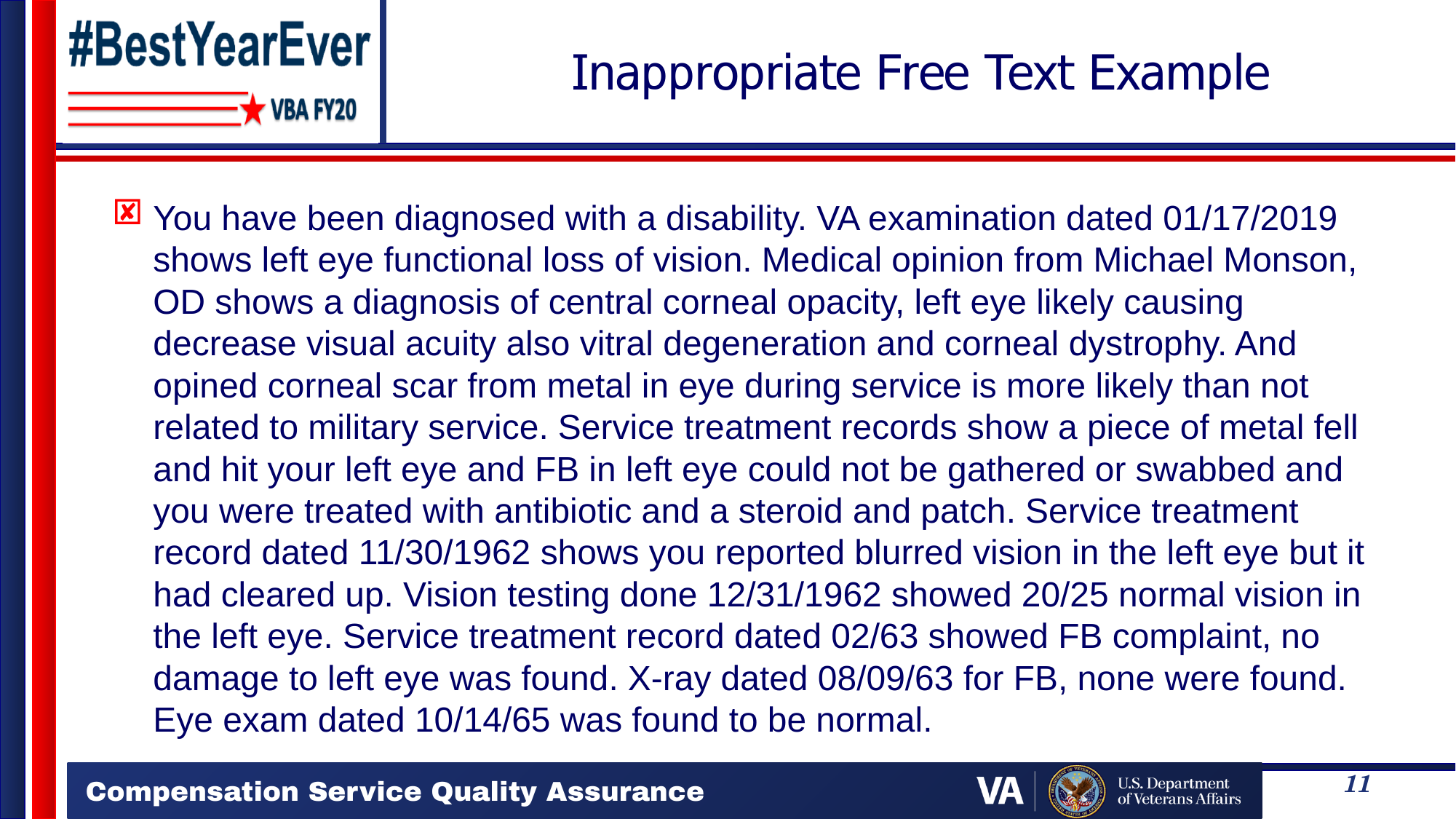

# Inappropriate Free Text Example
You have been diagnosed with a disability. VA examination dated 01/17/2019 shows left eye functional loss of vision. Medical opinion from Michael Monson, OD shows a diagnosis of central corneal opacity, left eye likely causing decrease visual acuity also vitral degeneration and corneal dystrophy. And opined corneal scar from metal in eye during service is more likely than not related to military service. Service treatment records show a piece of metal fell and hit your left eye and FB in left eye could not be gathered or swabbed and you were treated with antibiotic and a steroid and patch. Service treatment record dated 11/30/1962 shows you reported blurred vision in the left eye but it had cleared up. Vision testing done 12/31/1962 showed 20/25 normal vision in the left eye. Service treatment record dated 02/63 showed FB complaint, no damage to left eye was found. X-ray dated 08/09/63 for FB, none were found. Eye exam dated 10/14/65 was found to be normal.
11